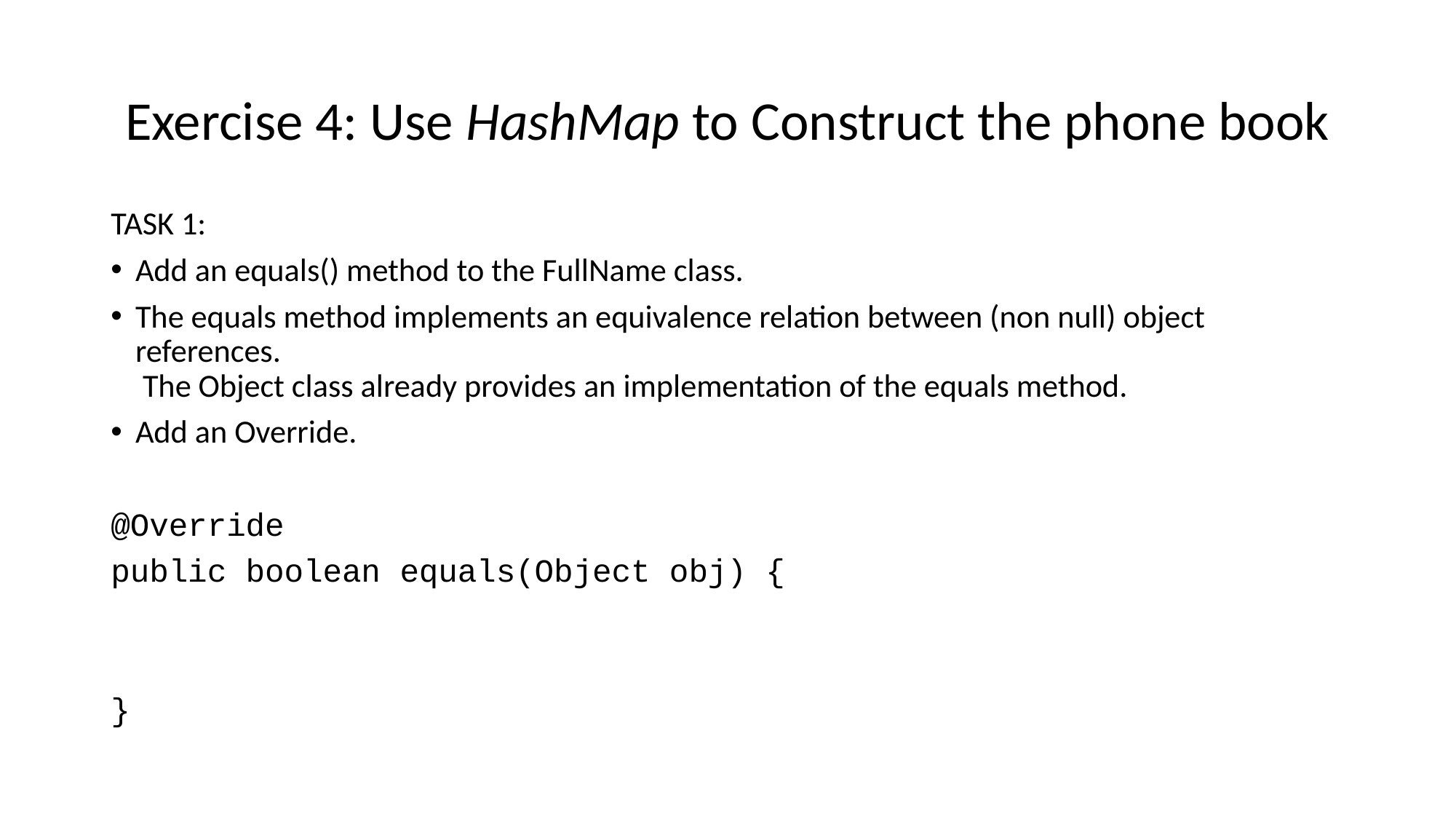

# Exercise 4: Use HashMap to Construct the phone book
TASK 1:
Add an equals() method to the FullName class.
The equals method implements an equivalence relation between (non null) object references.
 The Object class already provides an implementation of the equals method.
Add an Override.

@Override
public boolean equals(Object obj) {

}